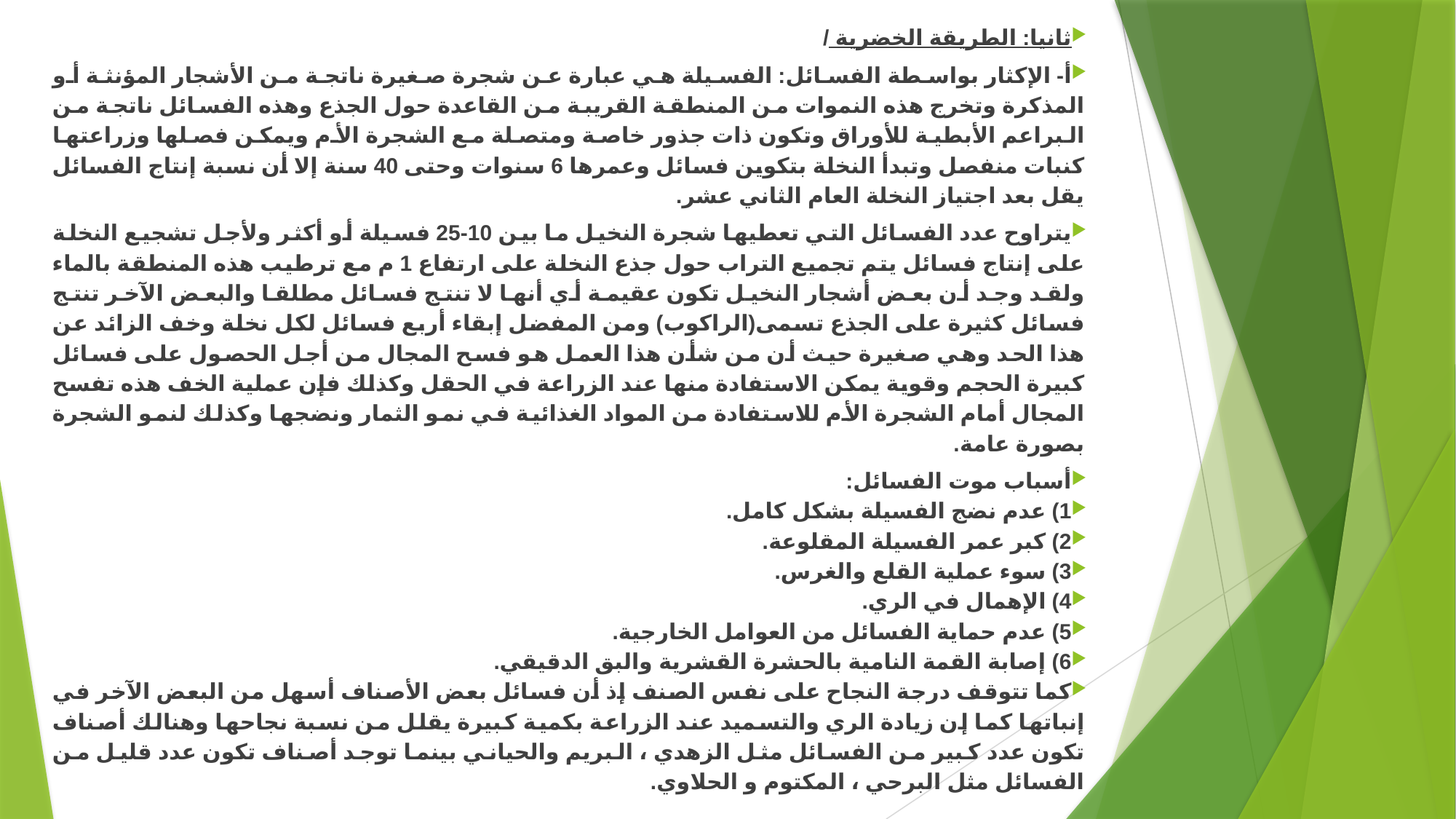

ثانيا: الطريقة الخضرية /
أ- الإكثار بواسطة الفسائل: الفسيلة هي عبارة عن شجرة صغيرة ناتجة من الأشجار المؤنثة أو المذكرة وتخرج هذه النموات من المنطقة القريبة من القاعدة حول الجذع وهذه الفسائل ناتجة من البراعم الأبطية للأوراق وتكون ذات جذور خاصة ومتصلة مع الشجرة الأم ويمكن فصلها وزراعتها كنبات منفصل وتبدأ النخلة بتكوين فسائل وعمرها 6 سنوات وحتى 40 سنة إلا أن نسبة إنتاج الفسائل يقل بعد اجتياز النخلة العام الثاني عشر.
يتراوح عدد الفسائل التي تعطيها شجرة النخيل ما بين 10-25 فسيلة أو أكثر ولأجل تشجيع النخلة على إنتاج فسائل يتم تجميع التراب حول جذع النخلة على ارتفاع 1 م مع ترطيب هذه المنطقة بالماء ولقد وجد أن بعض أشجار النخيل تكون عقيمة أي أنها لا تنتج فسائل مطلقا والبعض الآخر تنتج فسائل كثيرة على الجذع تسمى(الراكوب) ومن المفضل إبقاء أربع فسائل لكل نخلة وخف الزائد عن هذا الحد وهي صغيرة حيث أن من شأن هذا العمل هو فسح المجال من أجل الحصول على فسائل كبيرة الحجم وقوية يمكن الاستفادة منها عند الزراعة في الحقل وكذلك فإن عملية الخف هذه تفسح المجال أمام الشجرة الأم للاستفادة من المواد الغذائية في نمو الثمار ونضجها وكذلك لنمو الشجرة بصورة عامة.
أسباب موت الفسائل:
1) عدم نضج الفسيلة بشكل كامل.
2) كبر عمر الفسيلة المقلوعة.
3) سوء عملية القلع والغرس.
4) الإهمال في الري.
5) عدم حماية الفسائل من العوامل الخارجية.
6) إصابة القمة النامية بالحشرة القشرية والبق الدقيقي.
كما تتوقف درجة النجاح على نفس الصنف إذ أن فسائل بعض الأصناف أسهل من البعض الآخر في إنباتها كما إن زيادة الري والتسميد عند الزراعة بكمية كبيرة يقلل من نسبة نجاحها وهنالك أصناف تكون عدد كبير من الفسائل مثل الزهدي ، البريم والحياني بينما توجد أصناف تكون عدد قليل من الفسائل مثل البرحي ، المكتوم و الحلاوي.